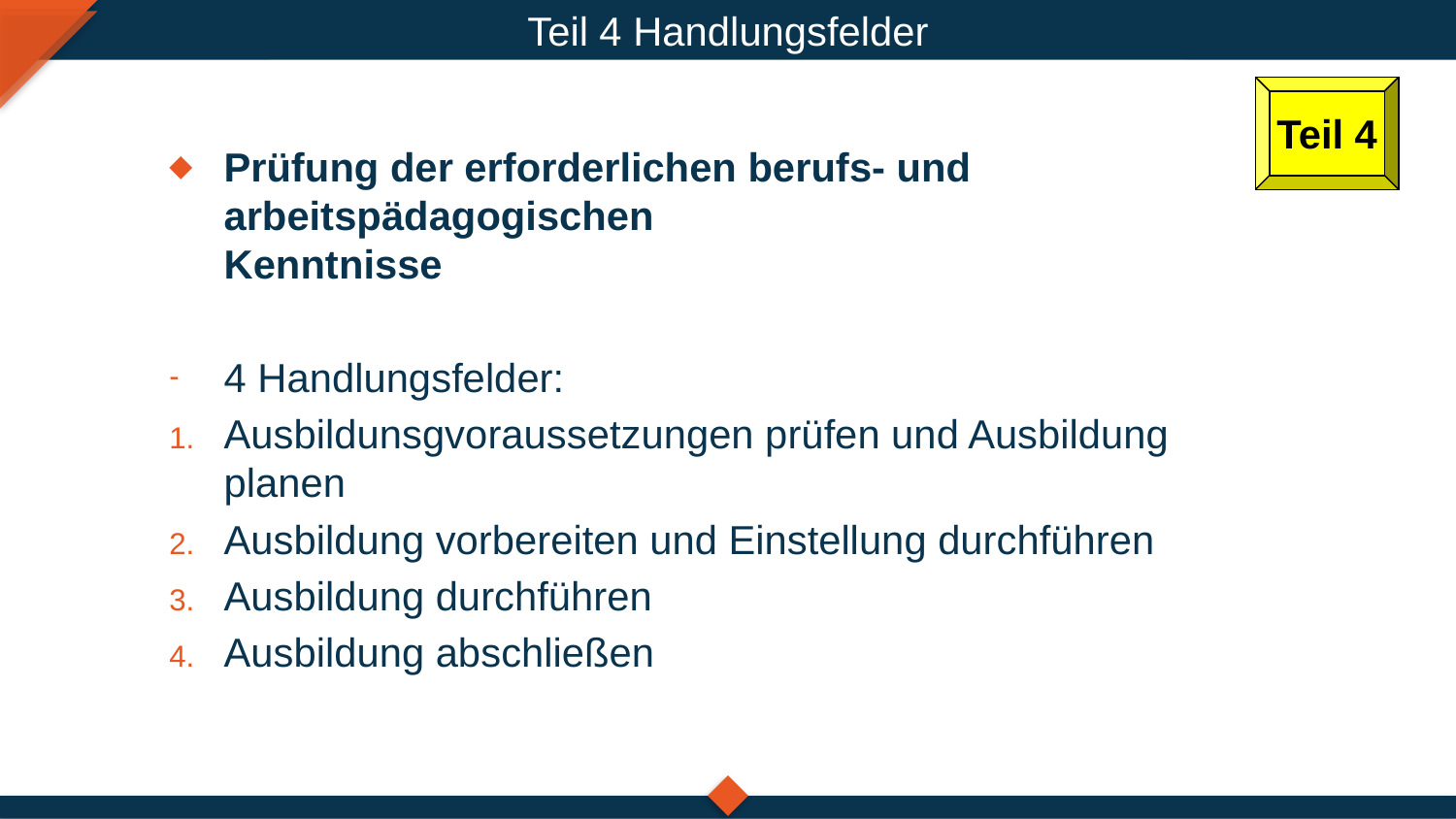

Teil 4 Handlungsfelder
Teil 4
Prüfung der erforderlichen berufs- und arbeitspädagogischen
Kenntnisse

4 Handlungsfelder:
Ausbildunsgvoraussetzungen prüfen und Ausbildung planen
Ausbildung vorbereiten und Einstellung durchführen
Ausbildung durchführen
Ausbildung abschließen